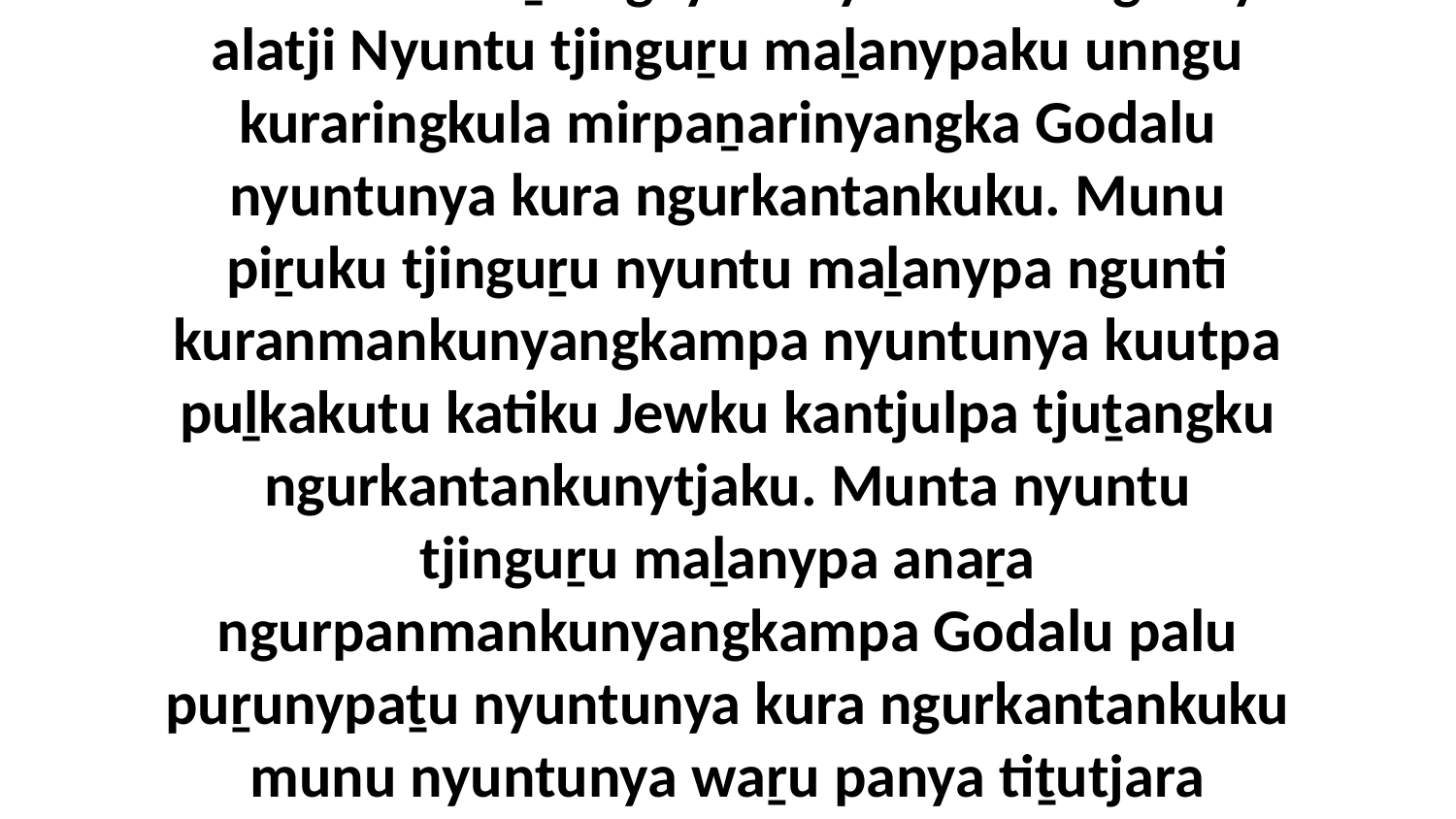

22 Palu kuwariṉa ngayulu nyurala wangkanyi alatji Nyuntu tjinguṟu maḻanypaku unngu kuraringkula mirpaṉarinyangka Godalu nyuntunya kura ngurkantankuku. Munu piṟuku tjinguṟu nyuntu maḻanypa ngunti kuranmankunyangkampa nyuntunya kuutpa puḻkakutu katiku Jewku kantjulpa tjuṯangku ngurkantankunytjaku. Munta nyuntu tjinguṟu maḻanypa anaṟa ngurpanmankunyangkampa Godalu palu puṟunypaṯu nyuntunya kura ngurkantankuku munu nyuntunya waṟu panya tiṯutjara kampapaingka waṉiku.